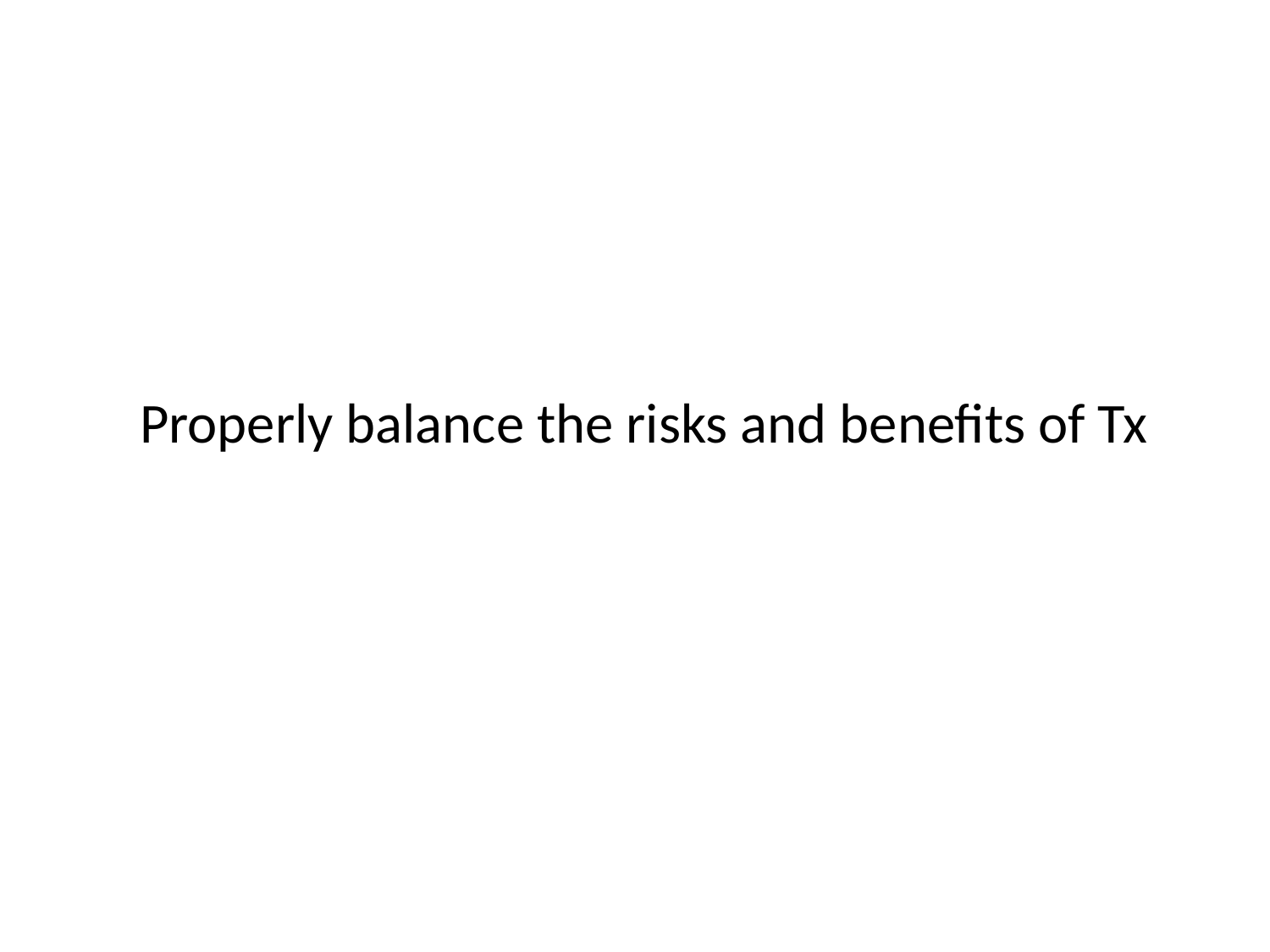

#

     Properly balance the risks and benefits of Tx